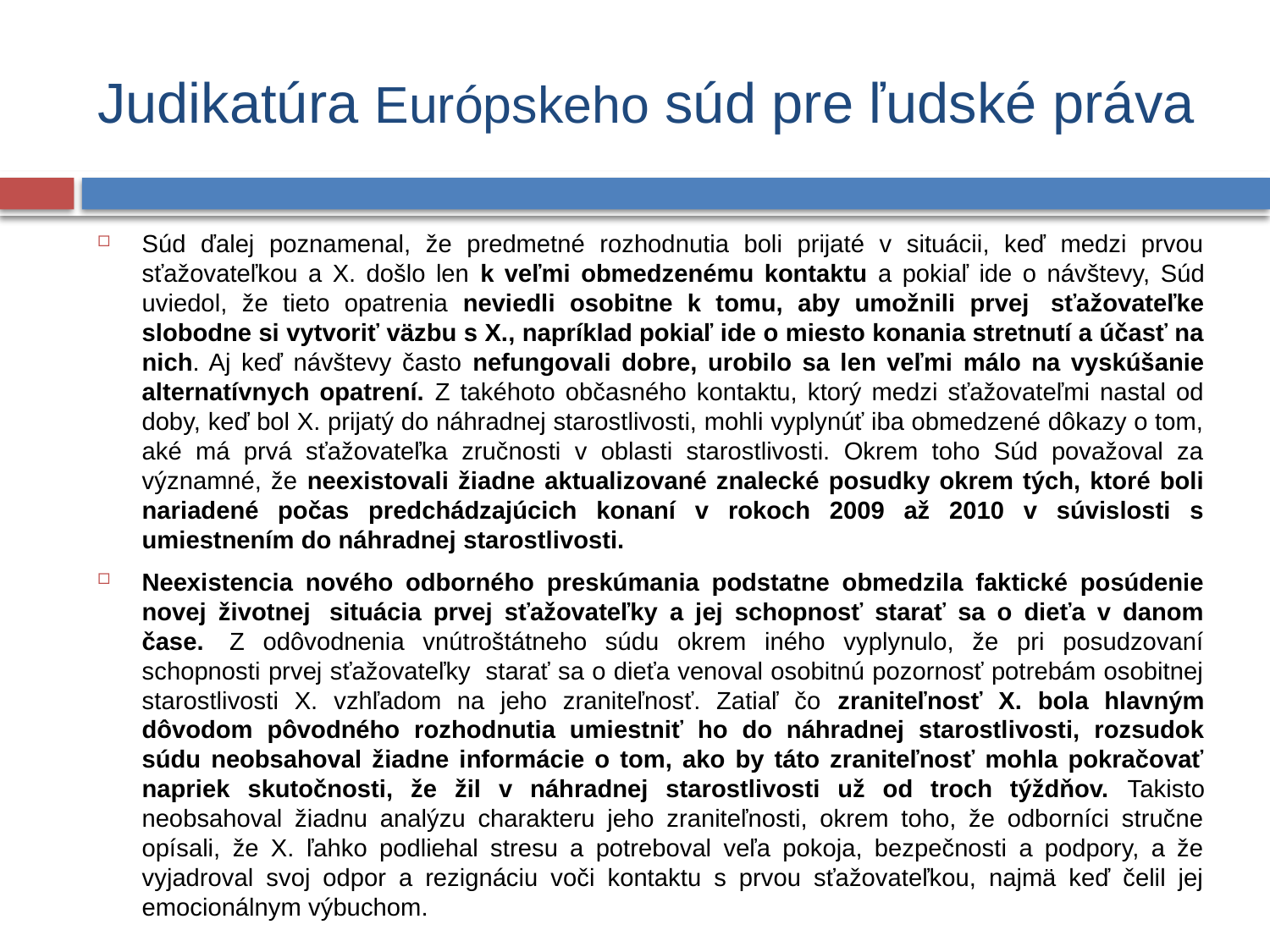

# Judikatúra Európskeho súd pre ľudské práva
Súd ďalej poznamenal, že predmetné rozhodnutia boli prijaté v situácii, keď medzi prvou sťažovateľkou a X. došlo len k veľmi obmedzenému kontaktu a pokiaľ ide o návštevy, Súd uviedol, že tieto opatrenia neviedli osobitne k tomu, aby umožnili prvej  sťažovateľke slobodne si vytvoriť väzbu s X., napríklad pokiaľ ide o miesto konania stretnutí a účasť na nich. Aj keď návštevy často nefungovali dobre, urobilo sa len veľmi málo na vyskúšanie alternatívnych opatrení. Z takéhoto občasného kontaktu, ktorý medzi sťažovateľmi nastal od doby, keď bol X. prijatý do náhradnej starostlivosti, mohli vyplynúť iba obmedzené dôkazy o tom, aké má prvá sťažovateľka zručnosti v oblasti starostlivosti. Okrem toho Súd považoval za významné, že neexistovali žiadne aktualizované znalecké posudky okrem tých, ktoré boli nariadené počas predchádzajúcich konaní v rokoch 2009 až 2010 v súvislosti s umiestnením do náhradnej starostlivosti.
Neexistencia nového odborného preskúmania podstatne obmedzila faktické posúdenie novej životnej  situácia prvej sťažovateľky a jej schopnosť starať sa o dieťa v danom čase.  Z odôvodnenia vnútroštátneho súdu okrem iného vyplynulo, že pri posudzovaní schopnosti prvej sťažovateľky  starať sa o dieťa venoval osobitnú pozornosť potrebám osobitnej starostlivosti X. vzhľadom na jeho zraniteľnosť. Zatiaľ čo zraniteľnosť X. bola hlavným dôvodom pôvodného rozhodnutia umiestniť ho do náhradnej starostlivosti, rozsudok súdu neobsahoval žiadne informácie o tom, ako by táto zraniteľnosť mohla pokračovať napriek skutočnosti, že žil v náhradnej starostlivosti už od troch týždňov. Takisto neobsahoval žiadnu analýzu charakteru jeho zraniteľnosti, okrem toho, že odborníci stručne opísali, že X. ľahko podliehal stresu a potreboval veľa pokoja, bezpečnosti a podpory, a že vyjadroval svoj odpor a rezignáciu voči kontaktu s prvou sťažovateľkou, najmä keď čelil jej emocionálnym výbuchom.